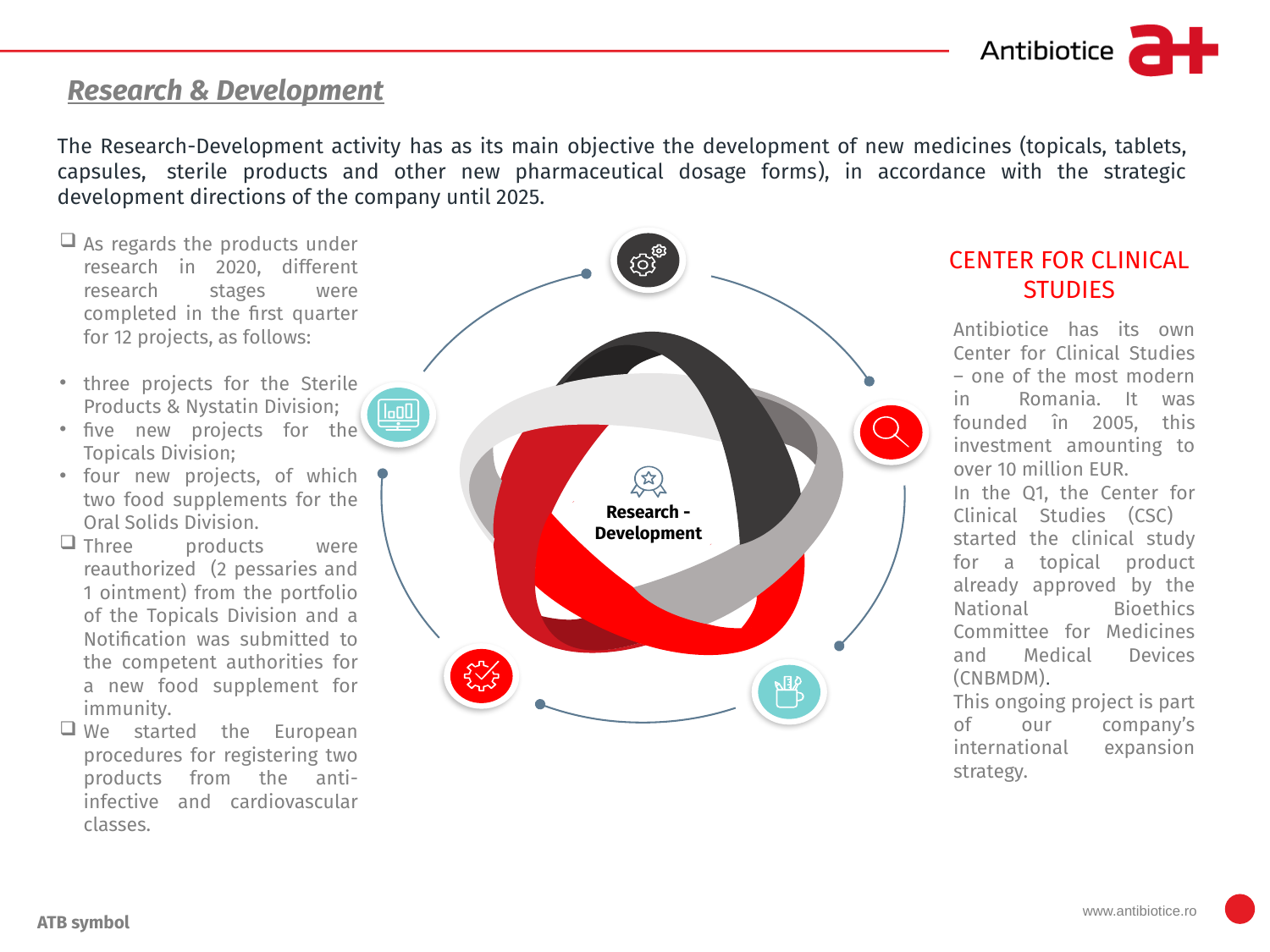

Research & Development
The Research-Development activity has as its main objective the development of new medicines (topicals, tablets, capsules,  sterile products and other new pharmaceutical dosage forms), in accordance with the strategic development directions of the company until 2025.

As regards the products under research in 2020, different research stages were completed in the first quarter for 12 projects, as follows:

three projects for the Sterile Products & Nystatin Division;
five new projects for the Topicals Division;
four new projects, of which two food supplements for the Oral Solids Division.
Three products were reauthorized  (2 pessaries and 1 ointment) from the portfolio of the Topicals Division and a Notification was submitted to the competent authorities for a new food supplement for immunity.
We started the European procedures for registering two products from the anti-infective and cardiovascular classes.
CENTER FOR CLINICAL STUDIES
Antibiotice has its own Center for Clinical Studies – one of the most modern in  Romania. It was founded în 2005, this investment amounting to over 10 million EUR.
In the Q1, the Center for Clinical Studies (CSC)  started the clinical study for a topical product already approved by the National Bioethics Committee for Medicines and Medical Devices (CNBMDM).
This ongoing project is part of our company’s international expansion strategy.

Research - Development

www.antibiotice.ro

ATB symbol